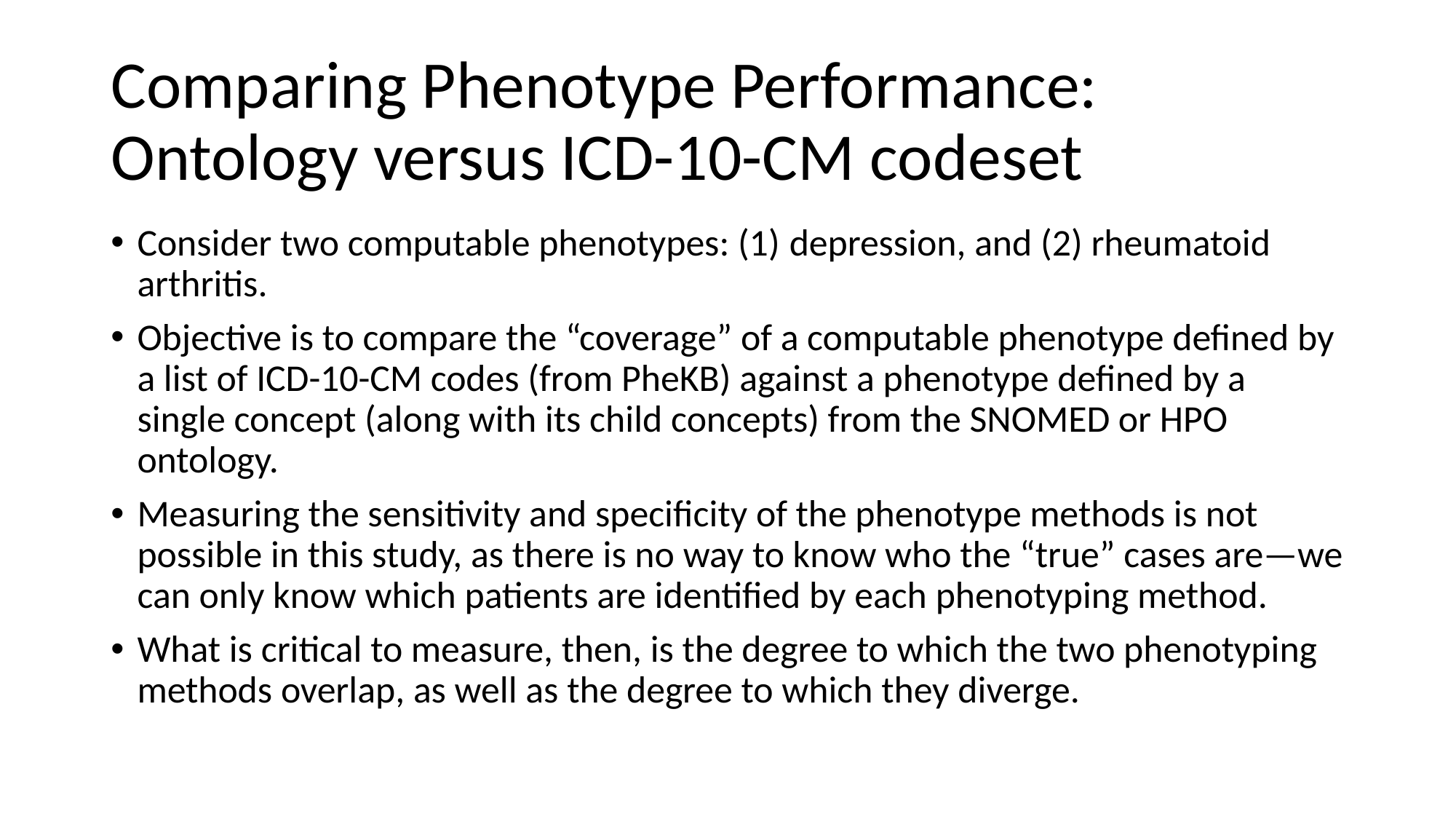

# Comparing Phenotype Performance: Ontology versus ICD-10-CM codeset
Consider two computable phenotypes: (1) depression, and (2) rheumatoid arthritis.
Objective is to compare the “coverage” of a computable phenotype defined by a list of ICD-10-CM codes (from PheKB) against a phenotype defined by a single concept (along with its child concepts) from the SNOMED or HPO ontology.
Measuring the sensitivity and specificity of the phenotype methods is not possible in this study, as there is no way to know who the “true” cases are—we can only know which patients are identified by each phenotyping method.
What is critical to measure, then, is the degree to which the two phenotyping methods overlap, as well as the degree to which they diverge.